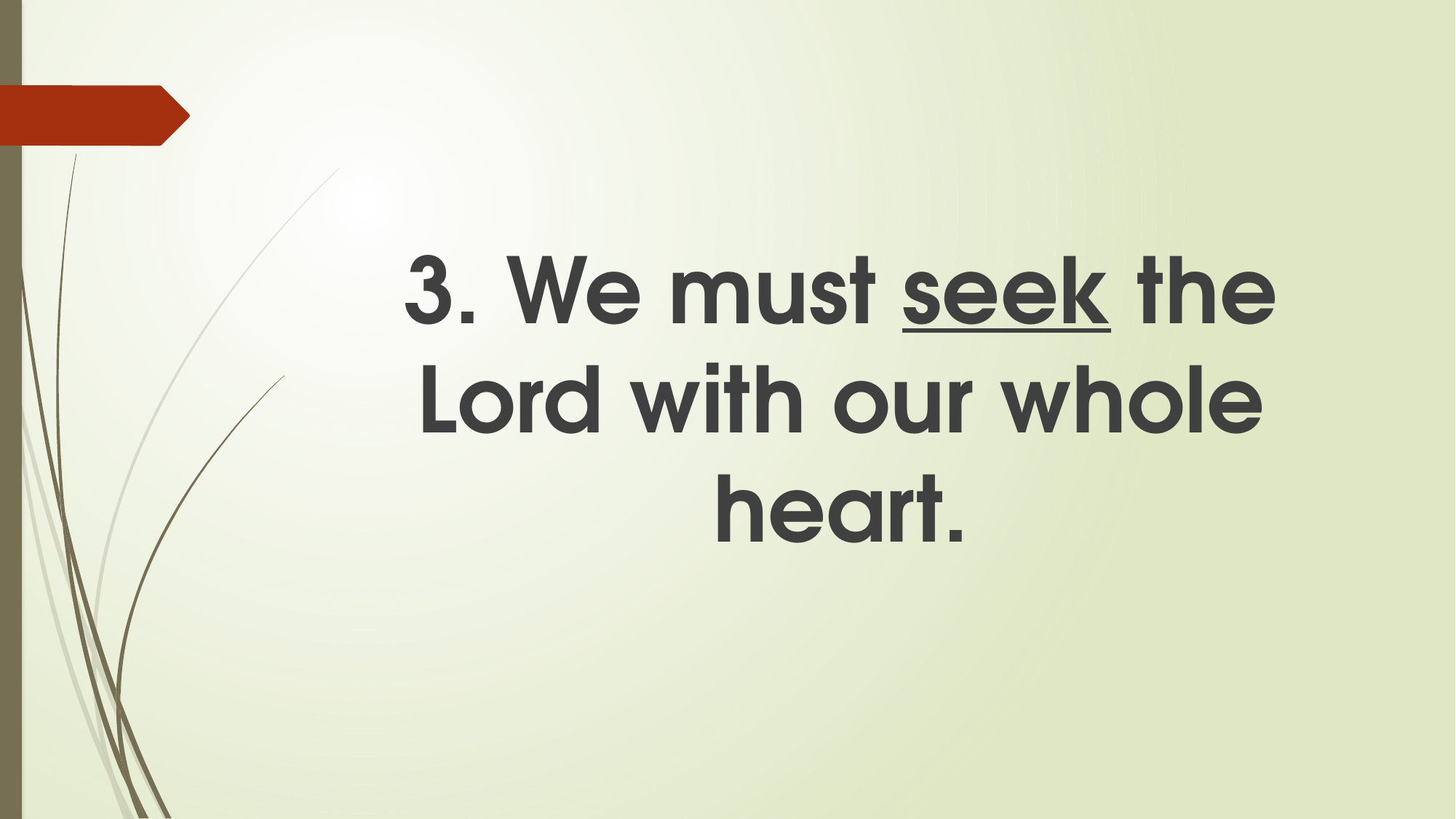

#
3. We must seek the Lord with our whole heart.